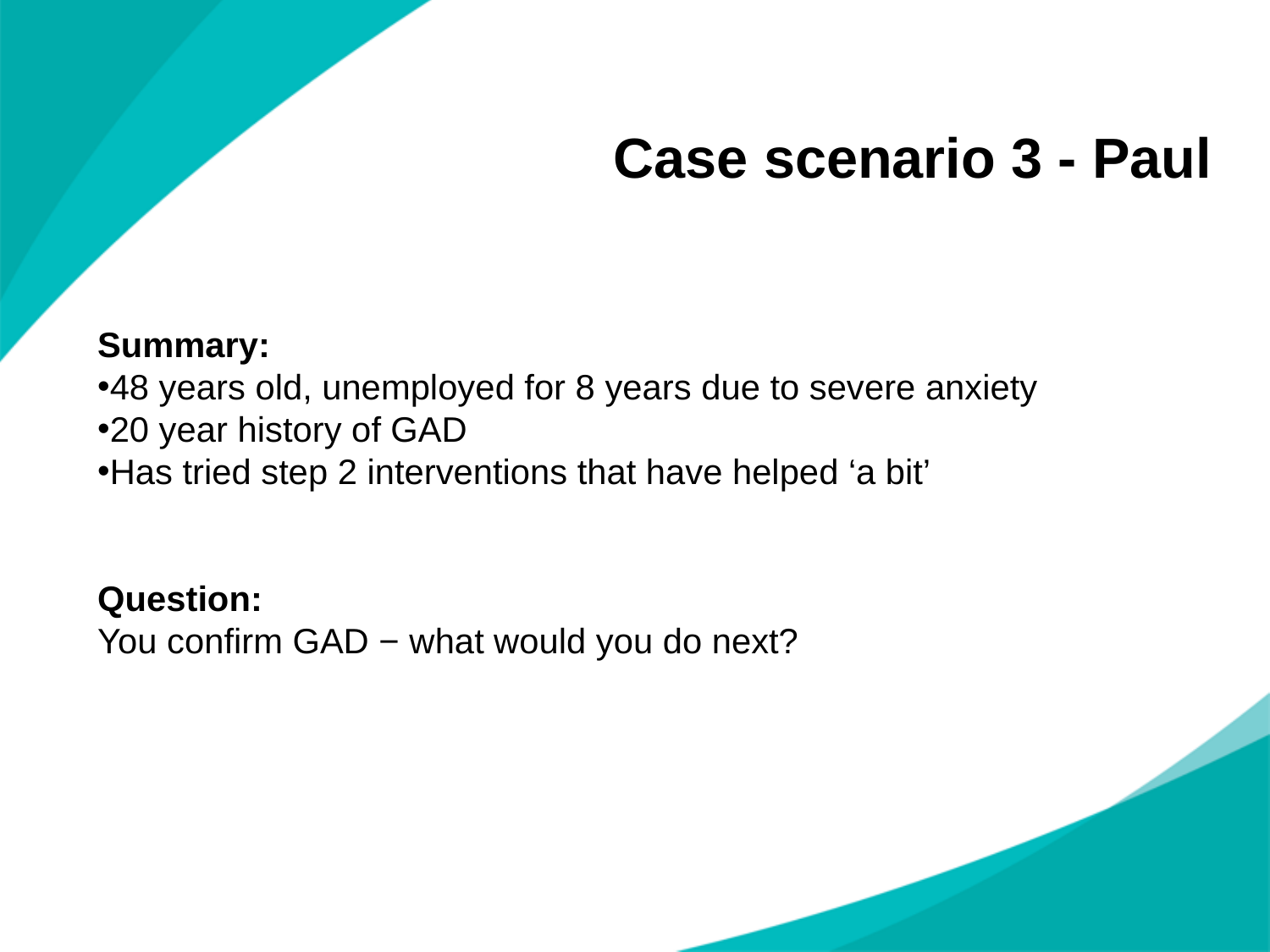

# Case scenario 3 - Paul
Summary:
48 years old, unemployed for 8 years due to severe anxiety
20 year history of GAD
Has tried step 2 interventions that have helped ‘a bit’

Question:
You confirm GAD − what would you do next?